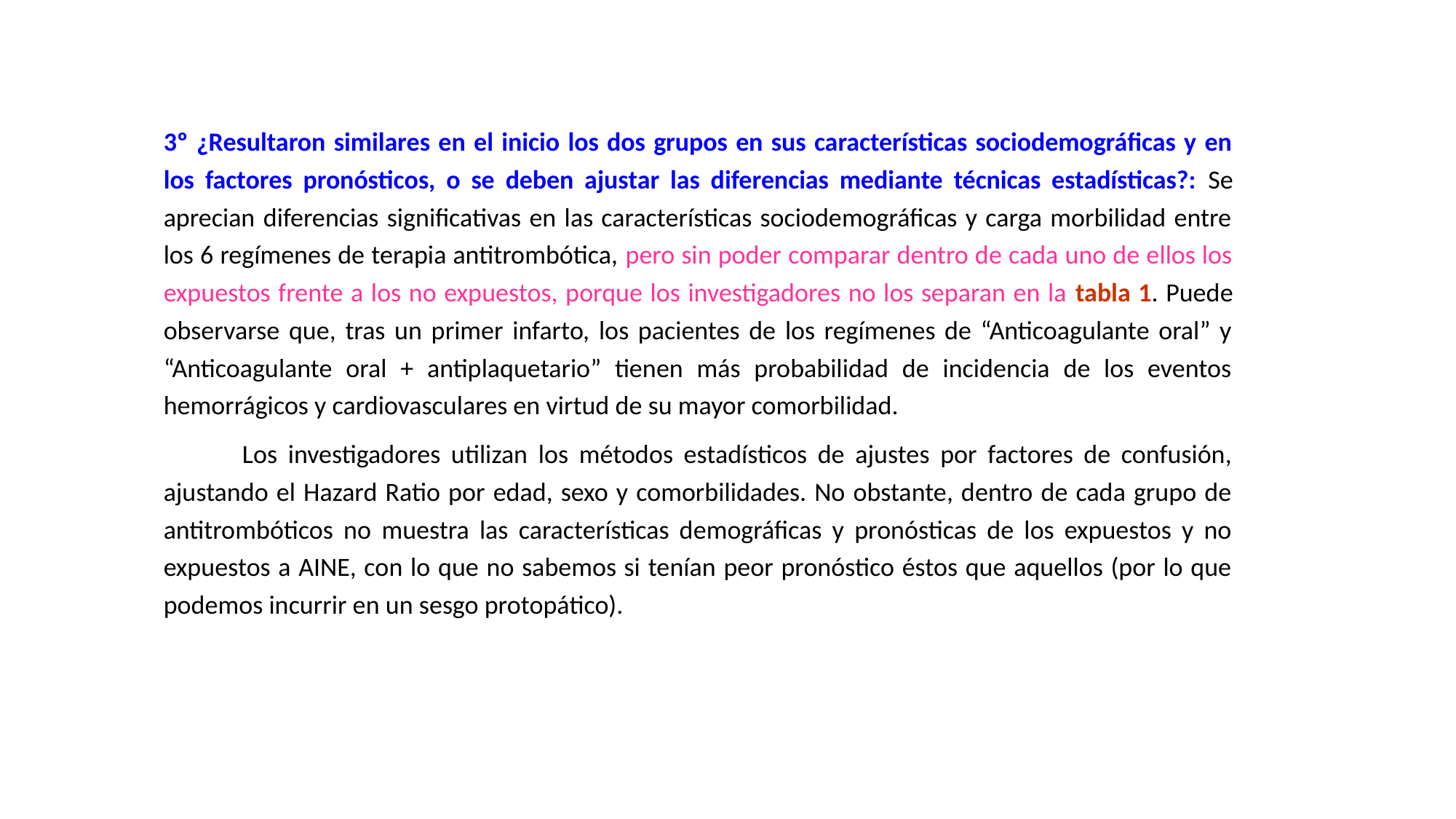

3º ¿Resultaron similares en el inicio los dos grupos en sus características sociodemográficas y en los factores pronósticos, o se deben ajustar las diferencias mediante técnicas estadísticas?: Se aprecian diferencias significativas en las características sociodemográficas y carga morbilidad entre los 6 regímenes de terapia antitrombótica, pero sin poder comparar dentro de cada uno de ellos los expuestos frente a los no expuestos, porque los investigadores no los separan en la tabla 1. Puede observarse que, tras un primer infarto, los pacientes de los regímenes de “Anticoagulante oral” y “Anticoagulante oral + antiplaquetario” tienen más probabilidad de incidencia de los eventos hemorrágicos y cardiovasculares en virtud de su mayor comorbilidad.
	Los investigadores utilizan los métodos estadísticos de ajustes por factores de confusión, ajustando el Hazard Ratio por edad, sexo y comorbilidades. No obstante, dentro de cada grupo de antitrombóticos no muestra las características demográficas y pronósticas de los expuestos y no expuestos a AINE, con lo que no sabemos si tenían peor pronóstico éstos que aquellos (por lo que podemos incurrir en un sesgo protopático).